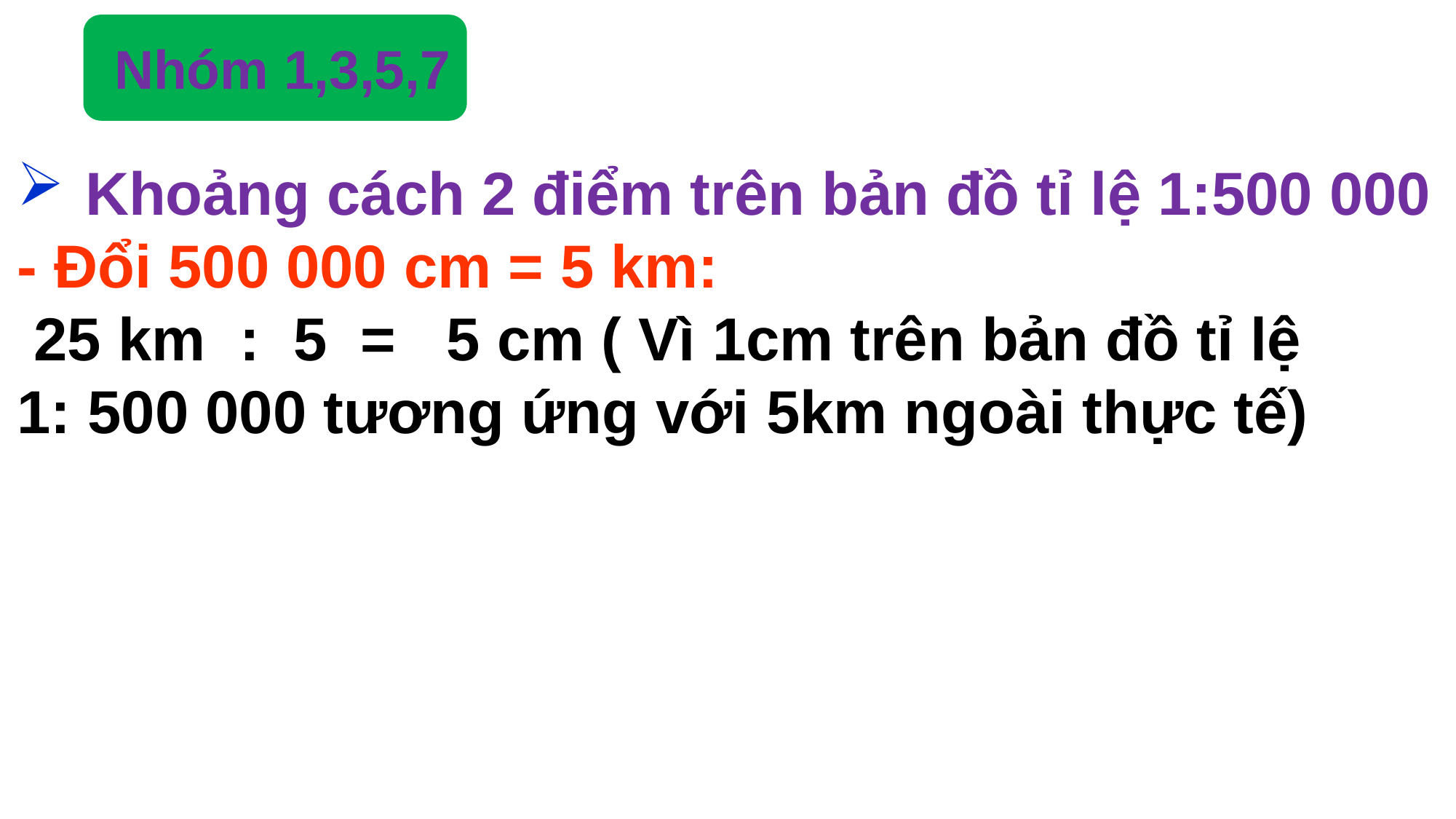

Nhóm 1,3,5,7
Khoảng cách 2 điểm trên bản đồ tỉ lệ 1:500 000
- Đổi 500 000 cm = 5 km:
 25 km  :  5  =   5 cm ( Vì 1cm trên bản đồ tỉ lệ
1: 500 000 tương ứng với 5km ngoài thực tế)